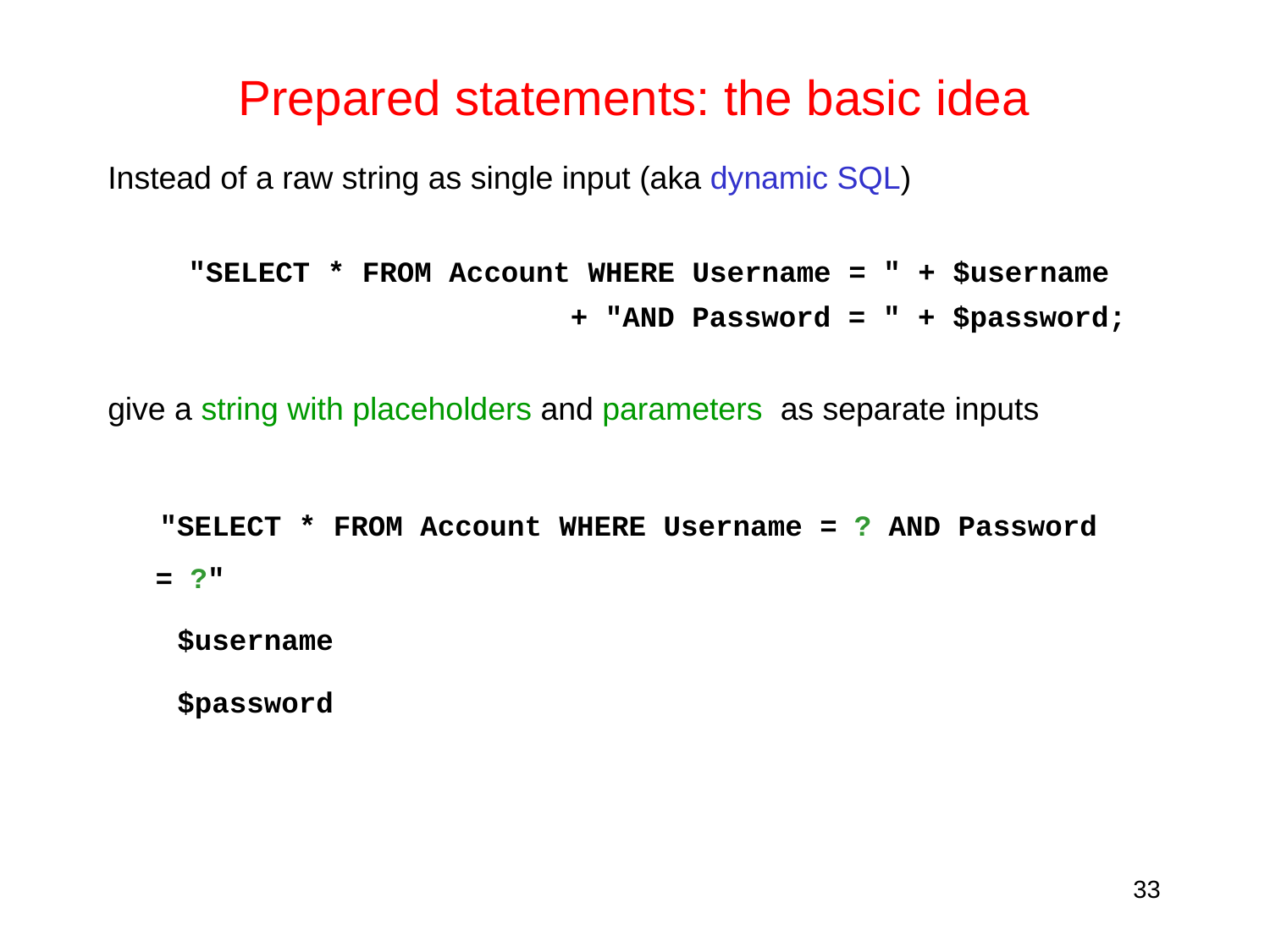

# Prepared statements: the basic idea
Instead of a raw string as single input (aka dynamic SQL)

 "SELECT * FROM Account WHERE Username = " + $username
                       + "AND Password = " + $password;

give a string with placeholders and parameters  as separate inputs

   "SELECT * FROM Account WHERE Username = ? AND Password = ?"
    $username
    $password
33